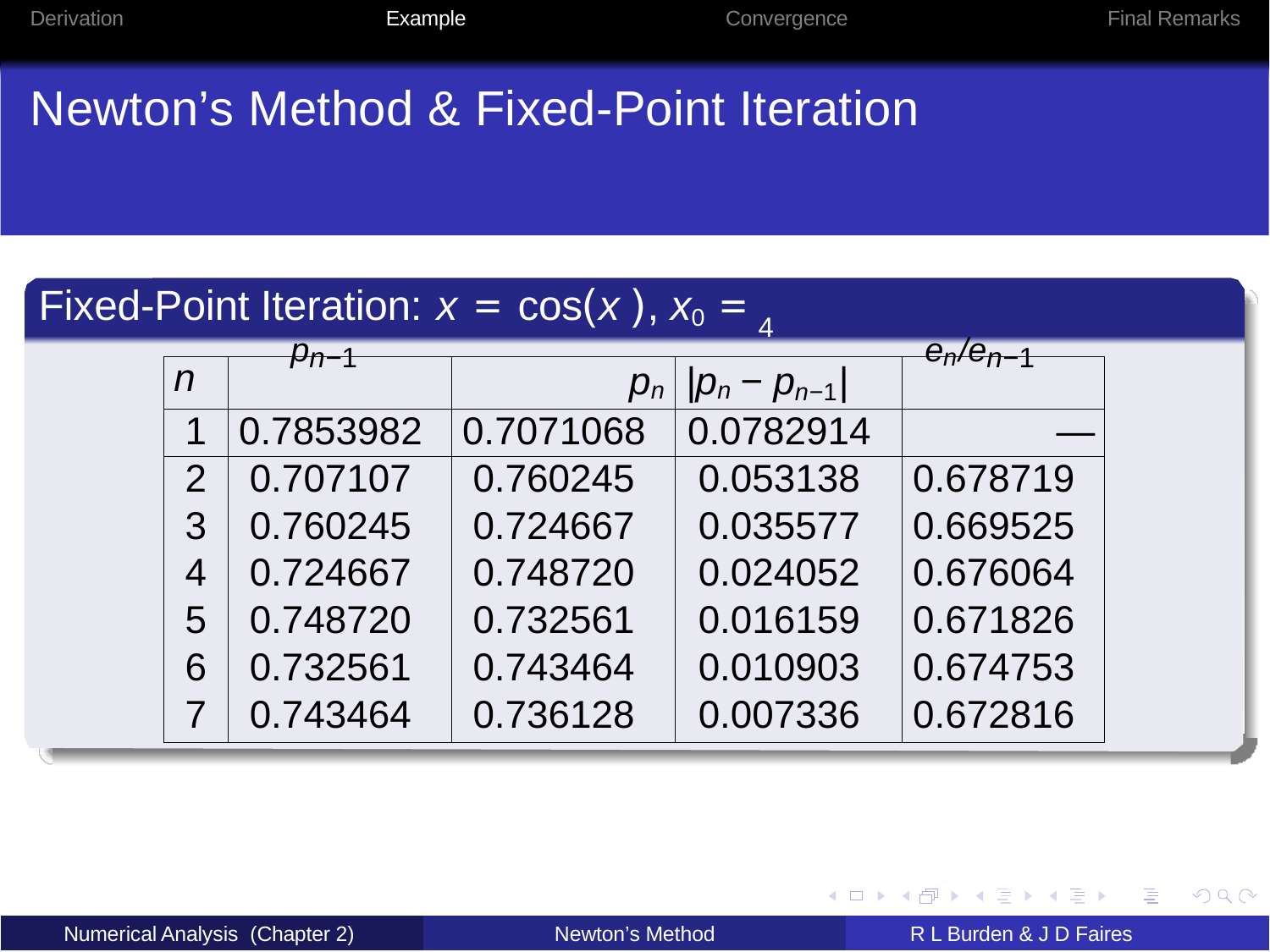

Derivation	Example	Convergence	Final Remarks

# Newton’s Method & Fixed-Point Iteration

Fixed-Point Iteration: x = cos(x ), x0  = π

4

| n | pn−1 | pn | |pn − pn−1| | en/en−1 |
| --- | --- | --- | --- | --- |
| 1 | 0.7853982 | 0.7071068 | 0.0782914 | — |
| 2 | 0.707107 | 0.760245 | 0.053138 | 0.678719 |
| 3 | 0.760245 | 0.724667 | 0.035577 | 0.669525 |
| 4 | 0.724667 | 0.748720 | 0.024052 | 0.676064 |
| 5 | 0.748720 | 0.732561 | 0.016159 | 0.671826 |
| 6 | 0.732561 | 0.743464 | 0.010903 | 0.674753 |
| 7 | 0.743464 | 0.736128 | 0.007336 | 0.672816 |

Numerical Analysis  (Chapter 2)
Newton’s Method
R L Burden & J D Faires
16 / 33